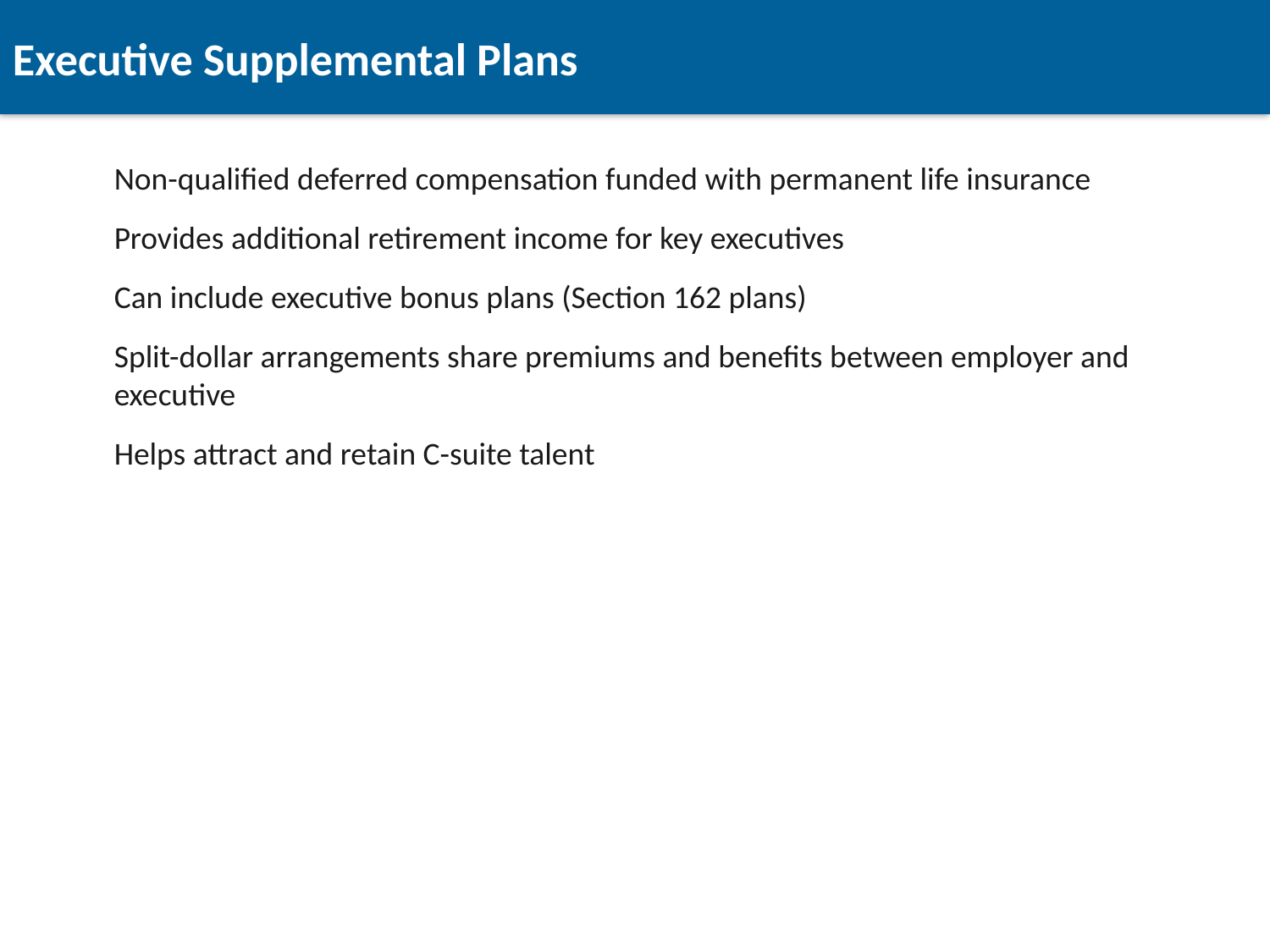

Executive Supplemental Plans
Non-qualified deferred compensation funded with permanent life insurance
Provides additional retirement income for key executives
Can include executive bonus plans (Section 162 plans)
Split-dollar arrangements share premiums and benefits between employer and executive
Helps attract and retain C-suite talent